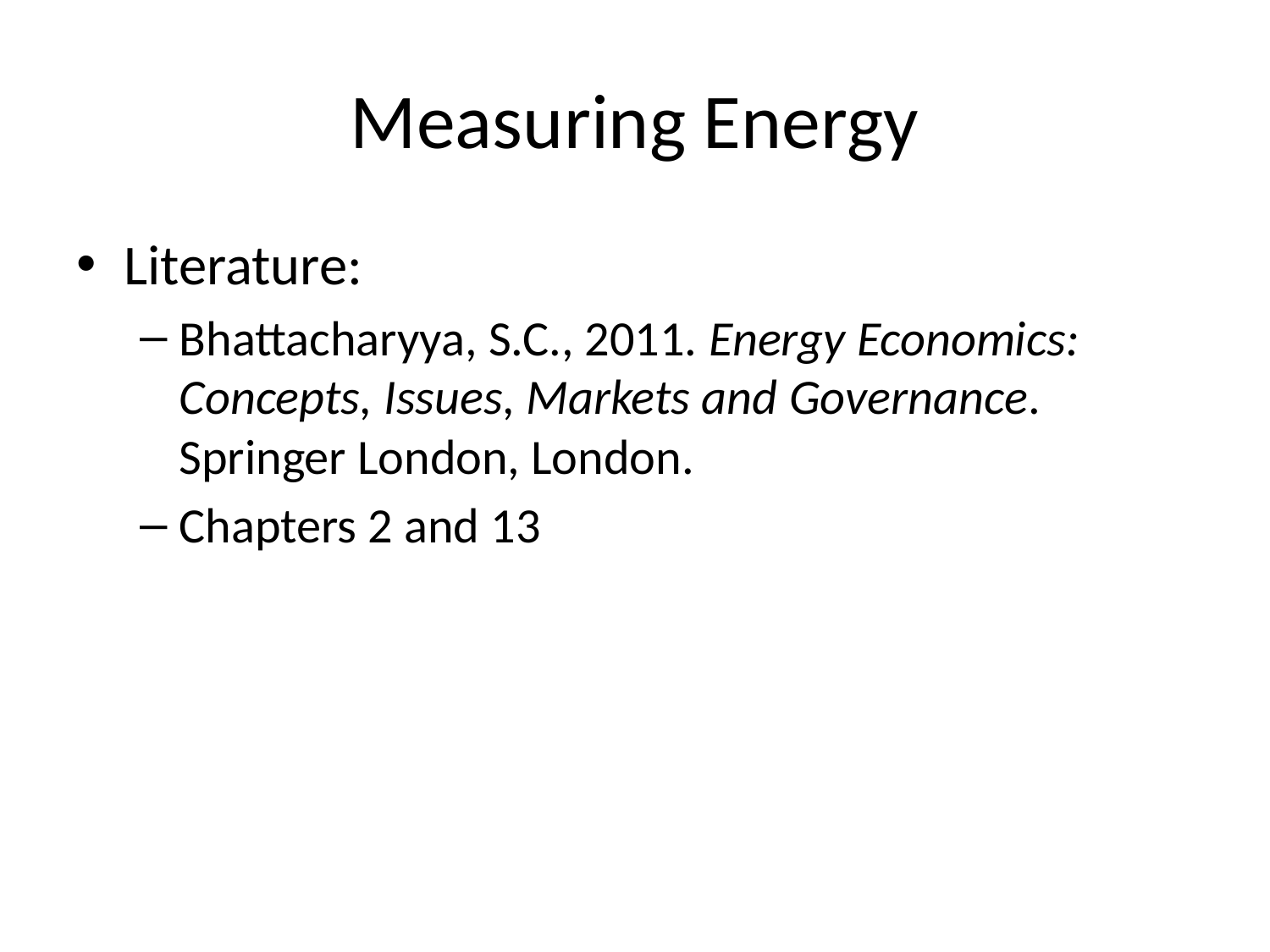

# Measuring Energy
Literature:
Bhattacharyya, S.C., 2011. Energy Economics: Concepts, Issues, Markets and Governance. Springer London, London.
Chapters 2 and 13